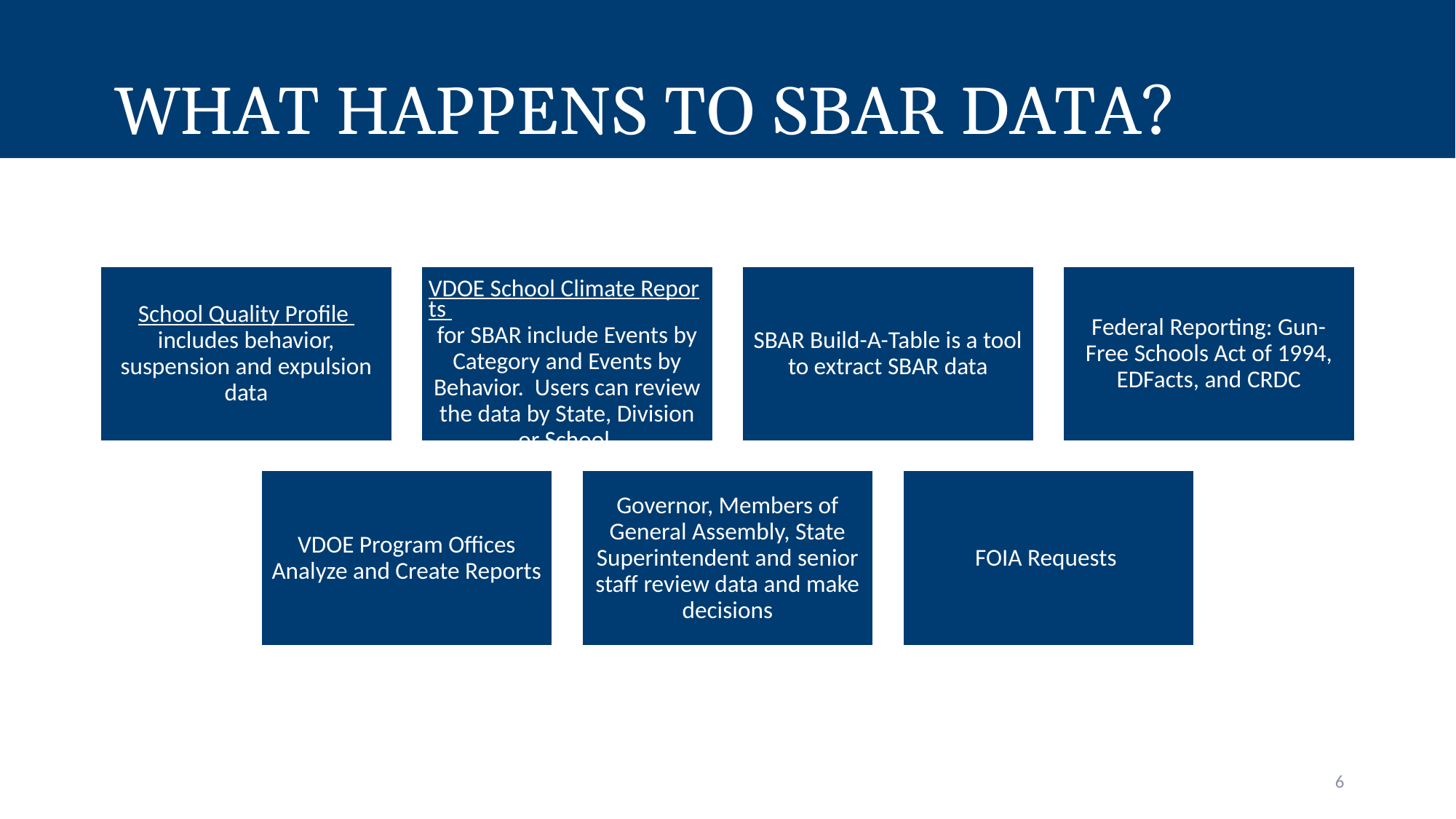

What Happens to SBAR Data?
School Quality Profile includes behavior, suspension and expulsion data
VDOE School Climate Reports for SBAR include Events by Category and Events by Behavior.  Users can review the data by State, Division or School.
SBAR Build-A-Table is a tool to extract SBAR data
Federal Reporting: Gun-Free Schools Act of 1994, EDFacts, and CRDC
VDOE Program Offices Analyze and Create Reports
Governor, Members of General Assembly, State Superintendent and senior staff review data and make decisions
FOIA Requests
6